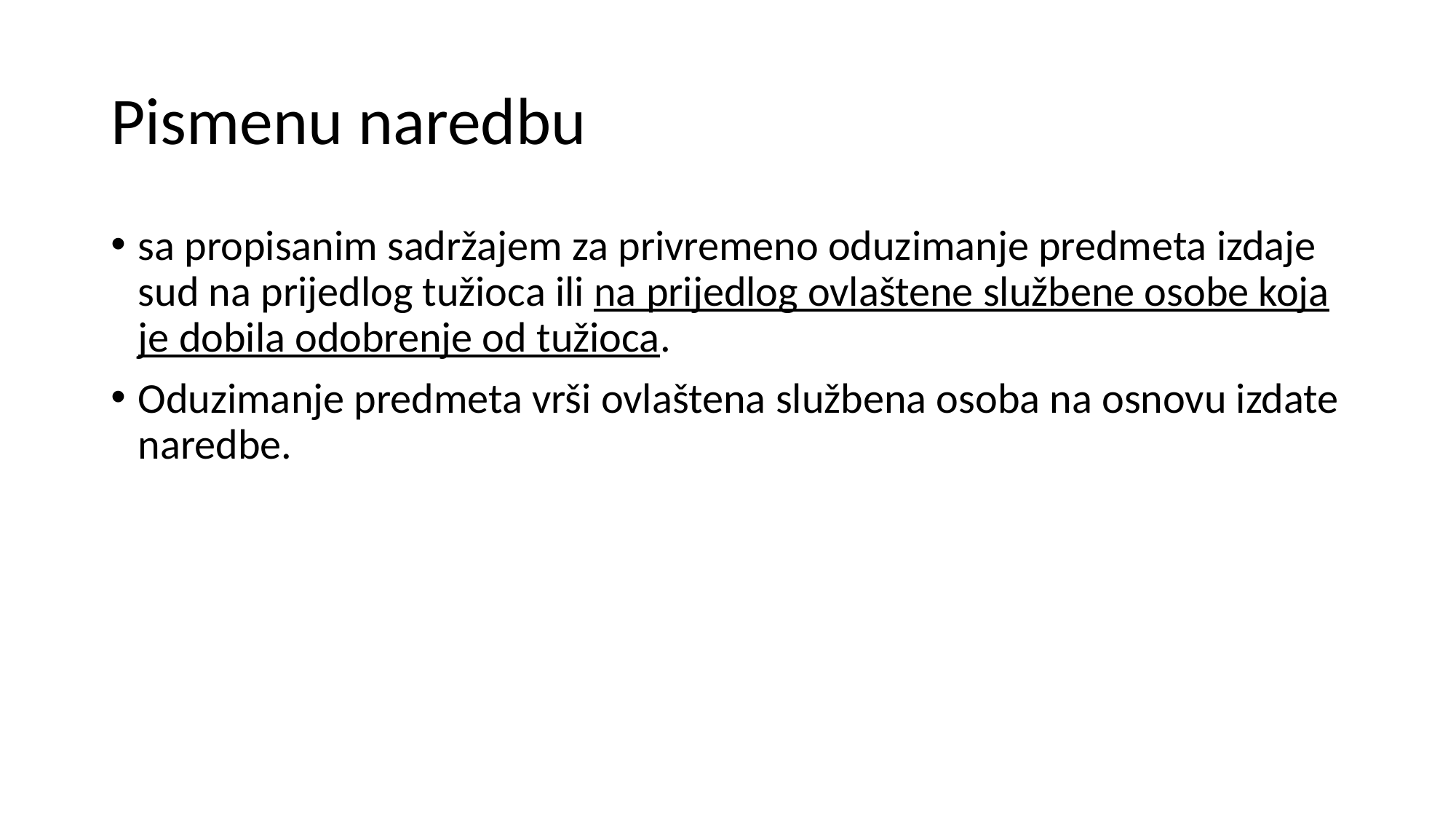

# Pismenu naredbu
sa propisanim sadržajem za privremeno oduzimanje predmeta izdaje sud na prijedlog tužioca ili na prijedlog ovlaštene službene osobe koja je dobila odobrenje od tužioca.
Oduzimanje predmeta vrši ovlaštena službena osoba na osnovu izdate naredbe.